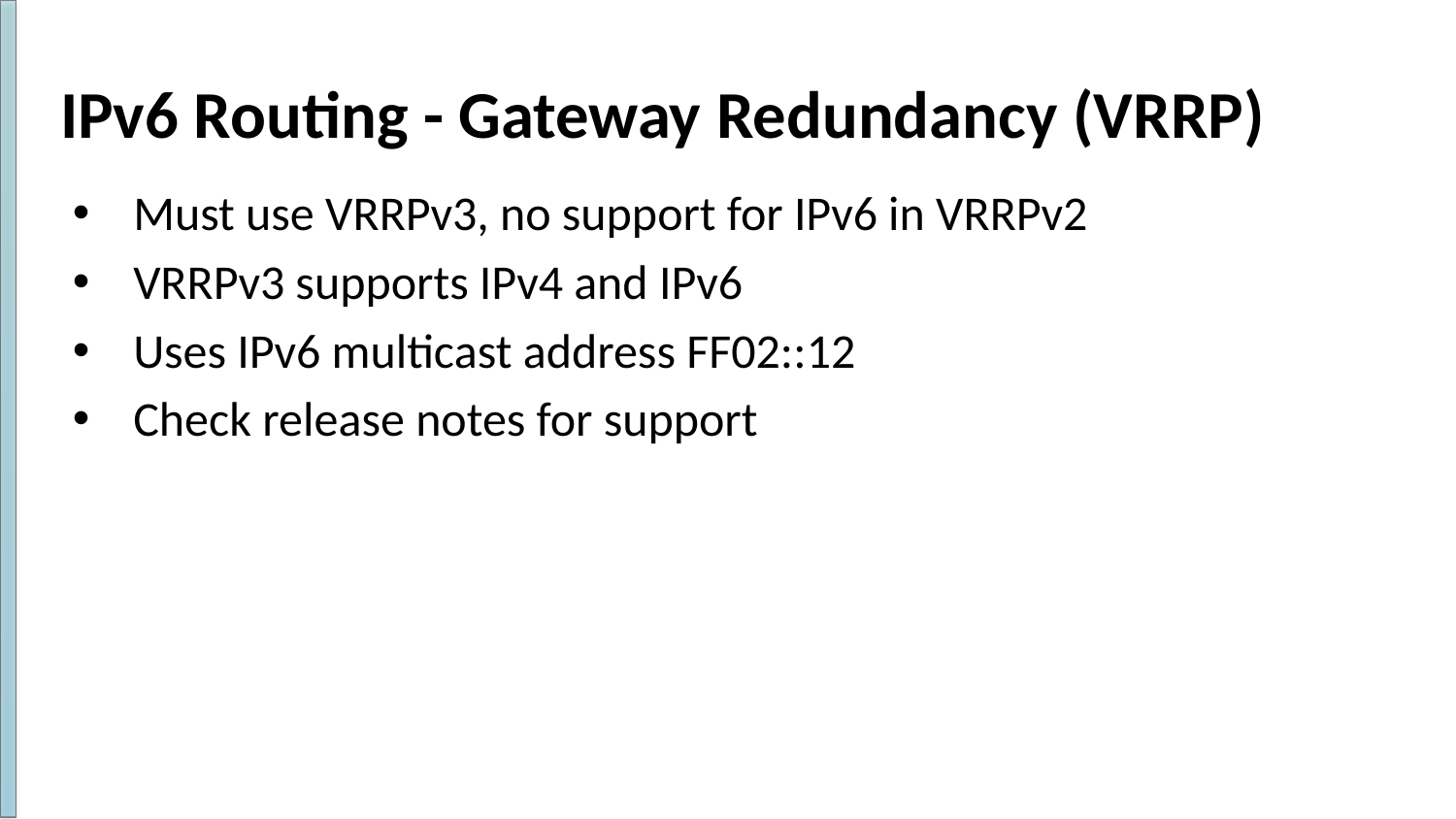

# IPv6 Routing - Gateway Redundancy (VRRP)
Must use VRRPv3, no support for IPv6 in VRRPv2
VRRPv3 supports IPv4 and IPv6
Uses IPv6 multicast address FF02::12
Check release notes for support